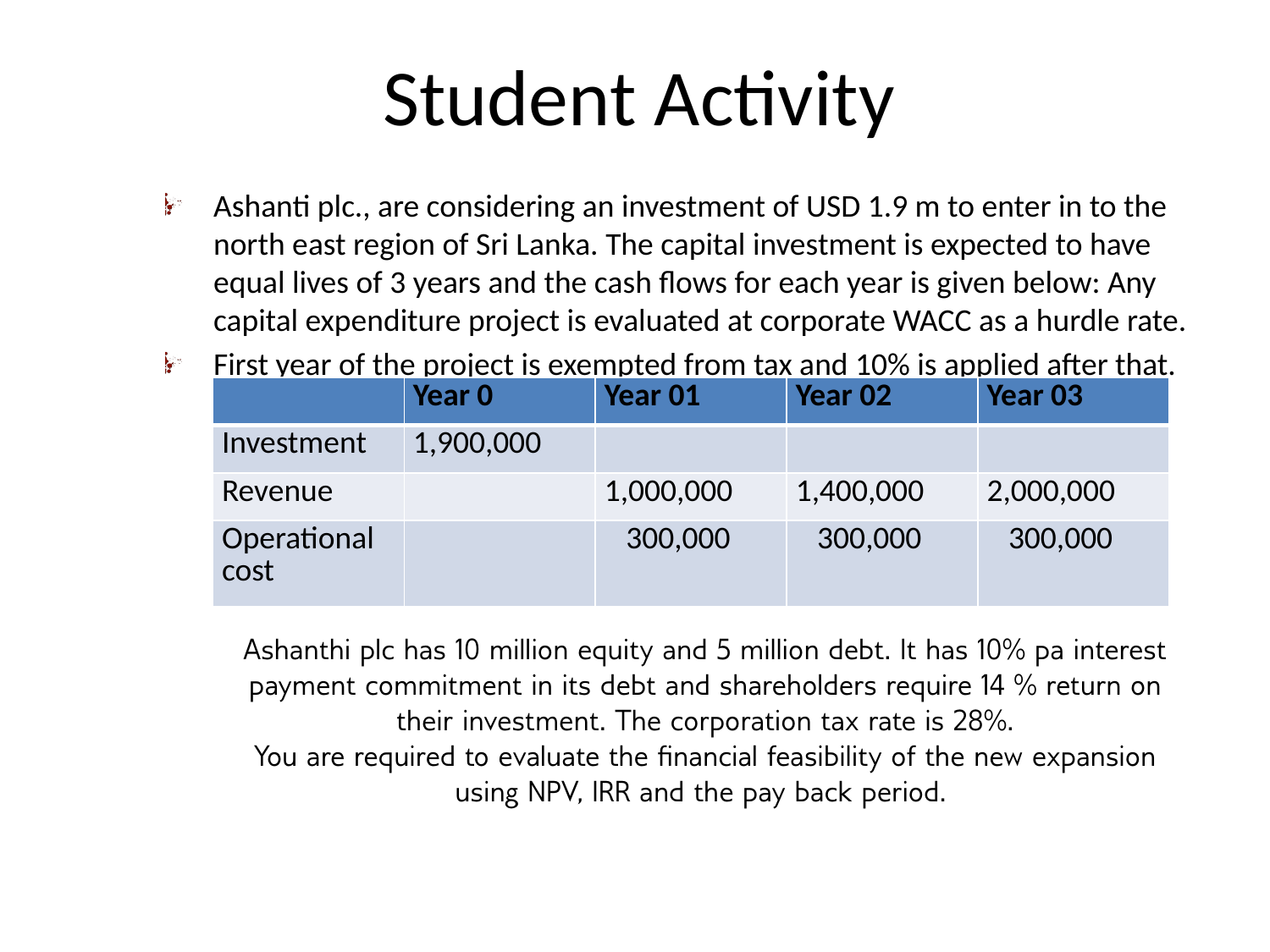

# Student Activity
Ashanti plc., are considering an investment of USD 1.9 m to enter in to the north east region of Sri Lanka. The capital investment is expected to have equal lives of 3 years and the cash flows for each year is given below: Any capital expenditure project is evaluated at corporate WACC as a hurdle rate.
First year of the project is exempted from tax and 10% is applied after that.

|  | Year 0 | Year 01 | Year 02 | Year 03 |
| --- | --- | --- | --- | --- |
| Investment | 1,900,000 |  |  |  |
| Revenue |  | 1,000,000 | 1,400,000 | 2,000,000 |
| Operational cost |  | 300,000 | 300,000 | 300,000 |
Ashanthi plc has 10 million equity and 5 million debt. It has 10% pa interest payment commitment in its debt and shareholders require 14 % return on their investment. The corporation tax rate is 28%.
You are required to evaluate the financial feasibility of the new expansion using NPV, IRR and the pay back period.